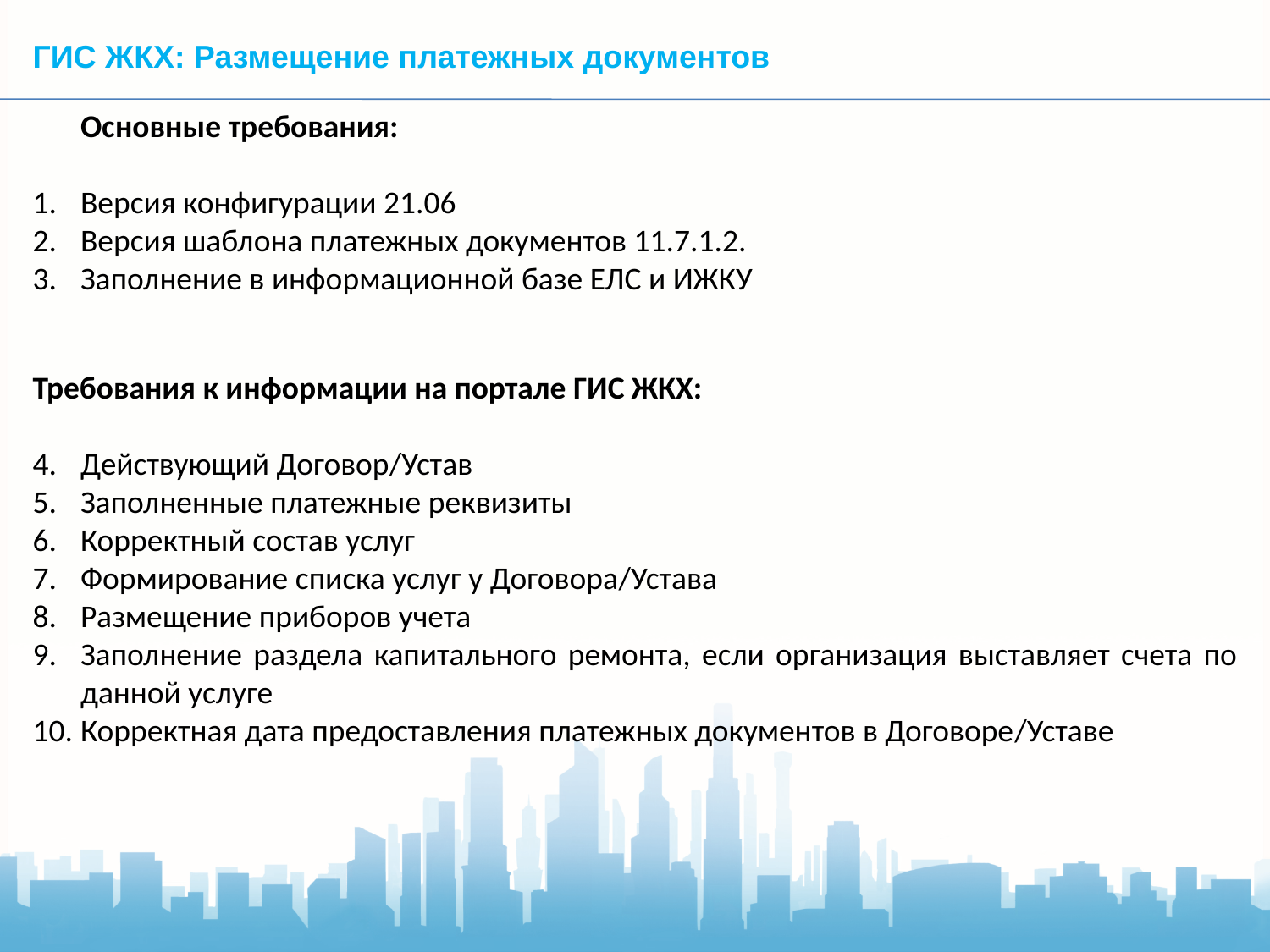

ГИС ЖКХ: Размещение платежных документов
	Основные требования:

Версия конфигурации 21.06
Версия шаблона платежных документов 11.7.1.2.
Заполнение в информационной базе ЕЛС и ИЖКУ

Требования к информации на портале ГИС ЖКХ:

Действующий Договор/Устав
Заполненные платежные реквизиты
Корректный состав услуг
Формирование списка услуг у Договора/Устава
Размещение приборов учета
Заполнение раздела капитального ремонта, если организация выставляет счета по данной услуге
Корректная дата предоставления платежных документов в Договоре/Уставе